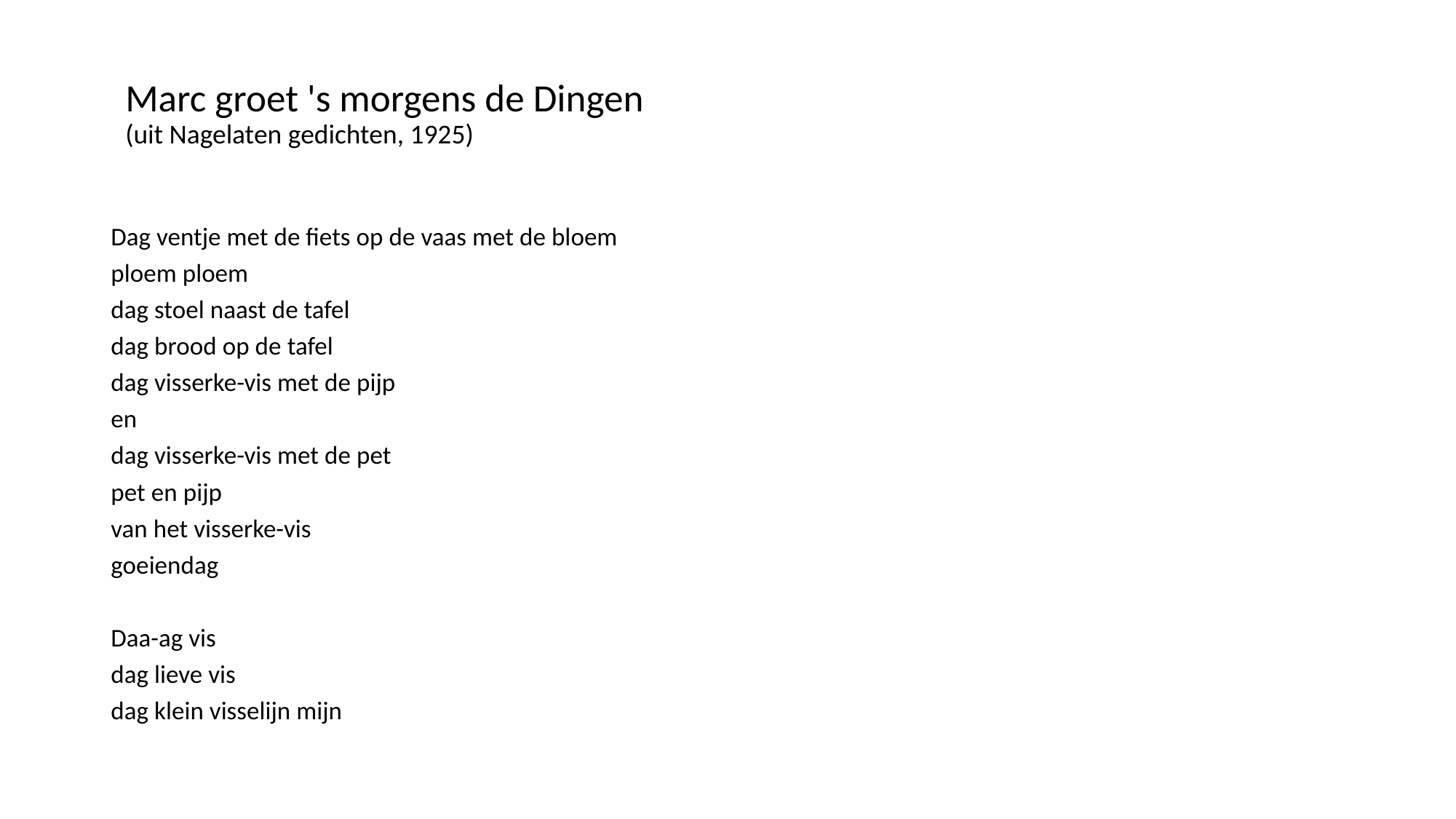

# Marc groet 's morgens de Dingen (uit Nagelaten gedichten, 1925)
Dag ventje met de fiets op de vaas met de bloem
ploem ploem
dag stoel naast de tafel
dag brood op de tafel
dag visserke-vis met de pijp
en
dag visserke-vis met de pet
pet en pijp
van het visserke-vis
goeiendag

Daa-ag vis
dag lieve vis
dag klein visselijn mijn